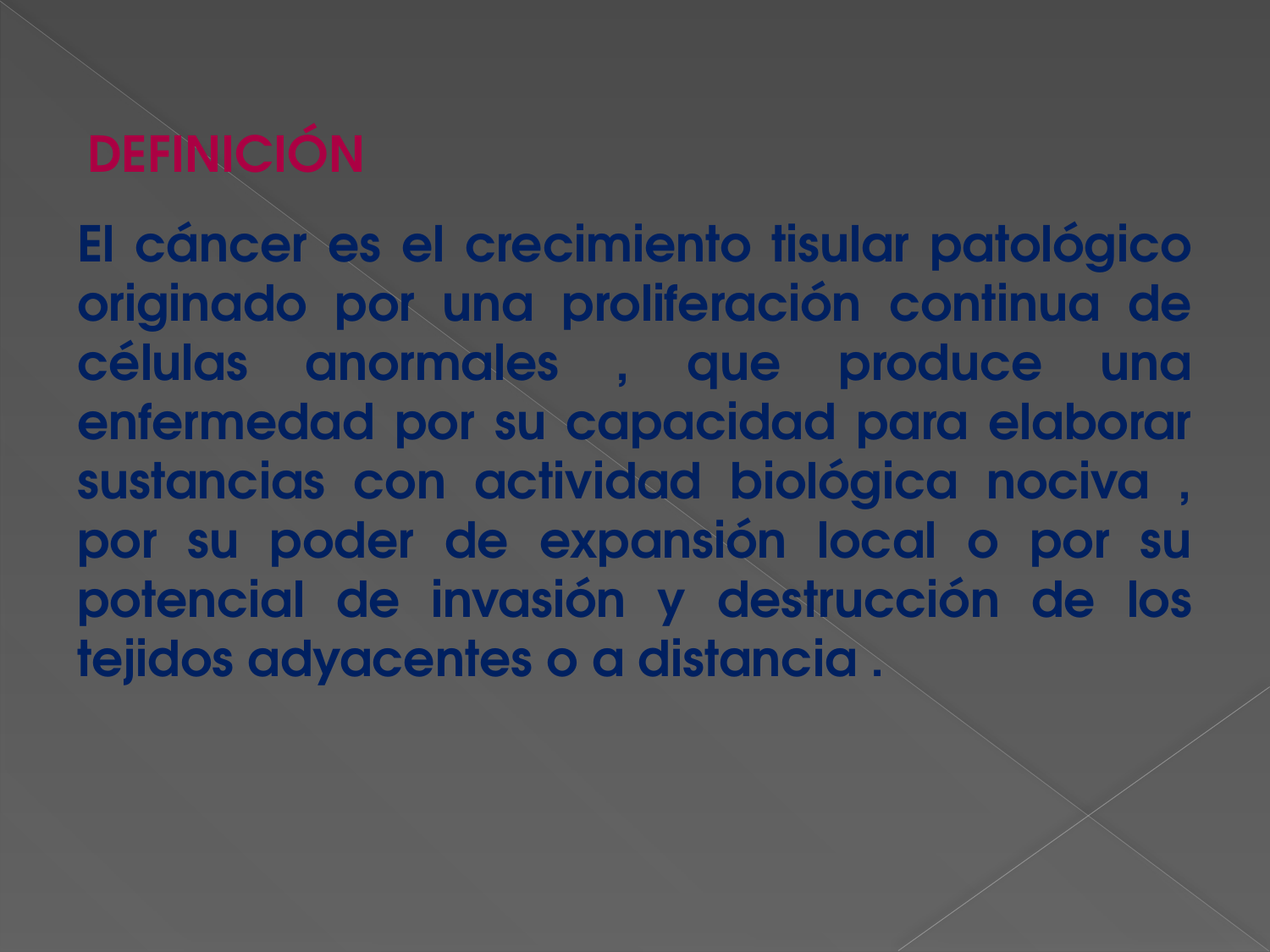

DEFINICIÓN
El cáncer es el crecimiento tisular patológico originado por una proliferación continua de células anormales , que produce una enfermedad por su capacidad para elaborar sustancias con actividad biológica nociva , por su poder de expansión local o por su potencial de invasión y destrucción de los tejidos adyacentes o a distancia .